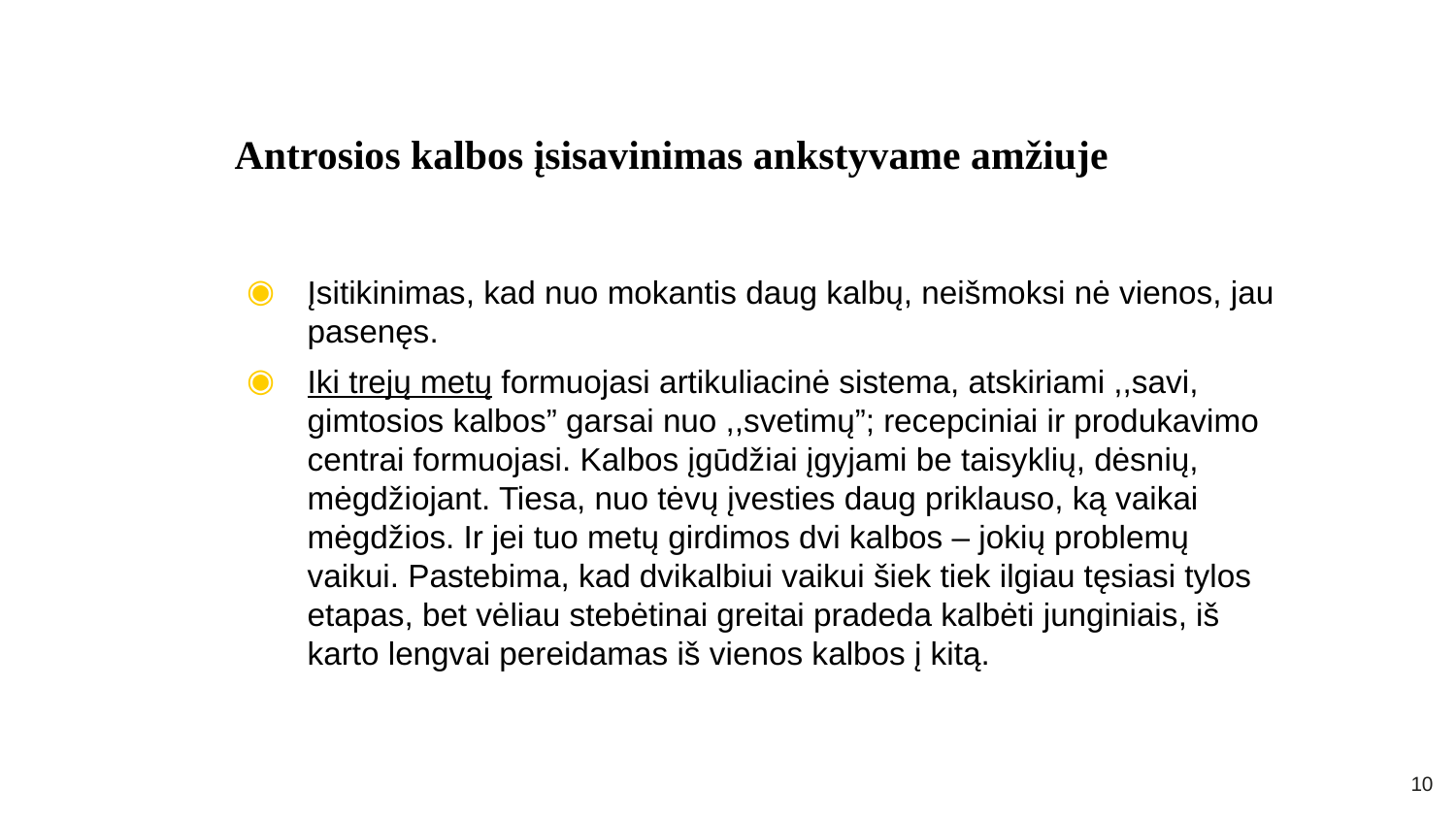

# Antrosios kalbos įsisavinimas ankstyvame amžiuje
Įsitikinimas, kad nuo mokantis daug kalbų, neišmoksi nė vienos, jau pasenęs.
Iki trejų metų formuojasi artikuliacinė sistema, atskiriami ,,savi, gimtosios kalbos” garsai nuo ,,svetimų”; recepciniai ir produkavimo centrai formuojasi. Kalbos įgūdžiai įgyjami be taisyklių, dėsnių, mėgdžiojant. Tiesa, nuo tėvų įvesties daug priklauso, ką vaikai mėgdžios. Ir jei tuo metų girdimos dvi kalbos – jokių problemų vaikui. Pastebima, kad dvikalbiui vaikui šiek tiek ilgiau tęsiasi tylos etapas, bet vėliau stebėtinai greitai pradeda kalbėti junginiais, iš karto lengvai pereidamas iš vienos kalbos į kitą.

10